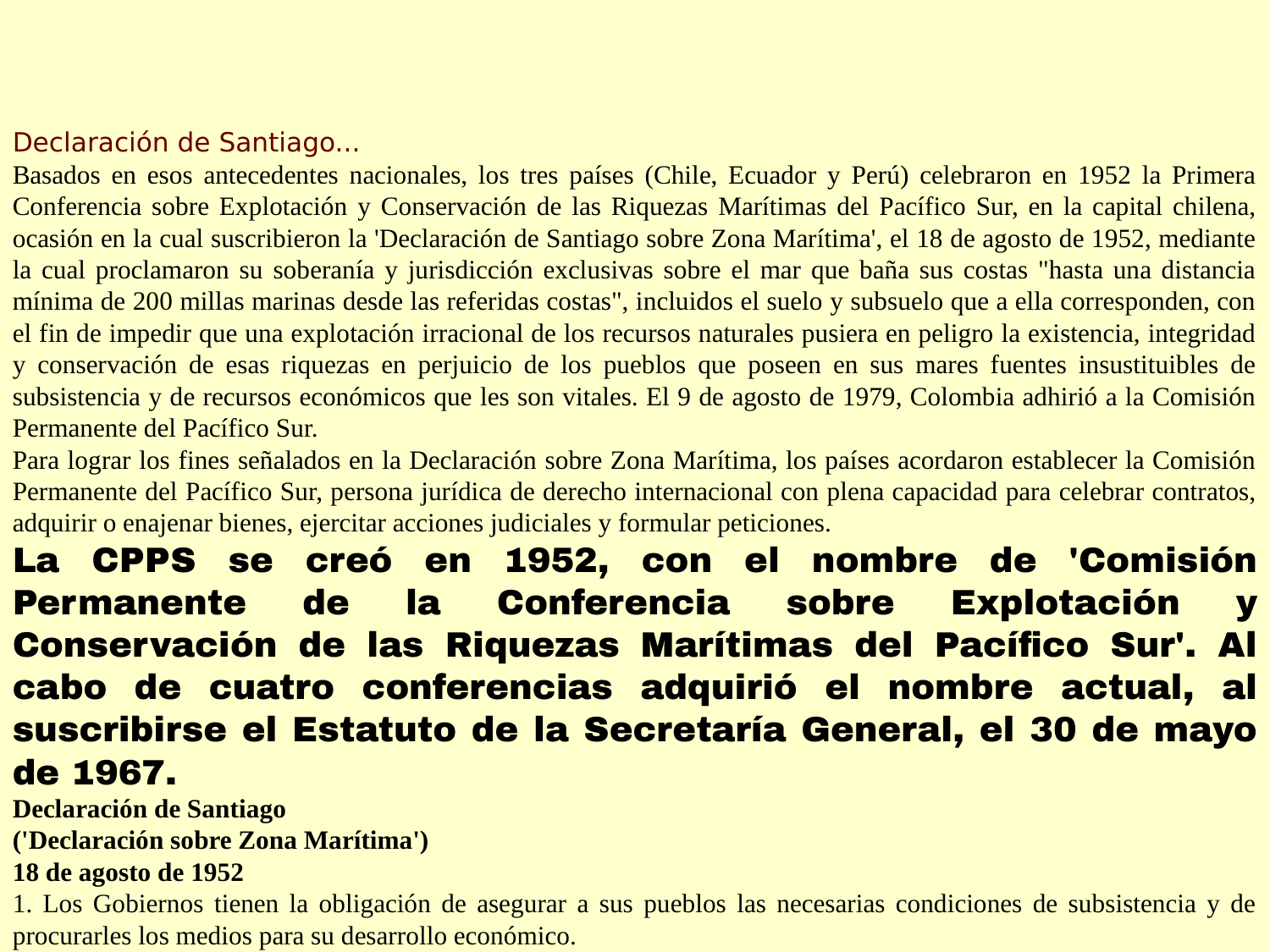

Declaración de Santiago...
Basados en esos antecedentes nacionales, los tres países (Chile, Ecuador y Perú) celebraron en 1952 la Primera Conferencia sobre Explotación y Conservación de las Riquezas Marítimas del Pacífico Sur, en la capital chilena, ocasión en la cual suscribieron la 'Declaración de Santiago sobre Zona Marítima', el 18 de agosto de 1952, mediante la cual proclamaron su soberanía y jurisdicción exclusivas sobre el mar que baña sus costas "hasta una distancia mínima de 200 millas marinas desde las referidas costas", incluidos el suelo y subsuelo que a ella corresponden, con el fin de impedir que una explotación irracional de los recursos naturales pusiera en peligro la existencia, integridad y conservación de esas riquezas en perjuicio de los pueblos que poseen en sus mares fuentes insustituibles de subsistencia y de recursos económicos que les son vitales. El 9 de agosto de 1979, Colombia adhirió a la Comisión Permanente del Pacífico Sur.
Para lograr los fines señalados en la Declaración sobre Zona Marítima, los países acordaron establecer la Comisión Permanente del Pacífico Sur, persona jurídica de derecho internacional con plena capacidad para celebrar contratos, adquirir o enajenar bienes, ejercitar acciones judiciales y formular peticiones.
La CPPS se creó en 1952, con el nombre de 'Comisión Permanente de la Conferencia sobre Explotación y Conservación de las Riquezas Marítimas del Pacífico Sur'. Al cabo de cuatro conferencias adquirió el nombre actual, al suscribirse el Estatuto de la Secretaría General, el 30 de mayo de 1967.
Declaración de Santiago
('Declaración sobre Zona Marítima')
18 de agosto de 1952
1. Los Gobiernos tienen la obligación de asegurar a sus pueblos las necesarias condiciones de subsistencia y de procurarles los medios para su desarrollo económico.
2. En consecuencia, es su deber cuidar de la conservación y protección de sus recursos naturales y reglamentar el aprovechamiento de ellos, a fin de obtener las mejores ventajas para sus respectivos países.